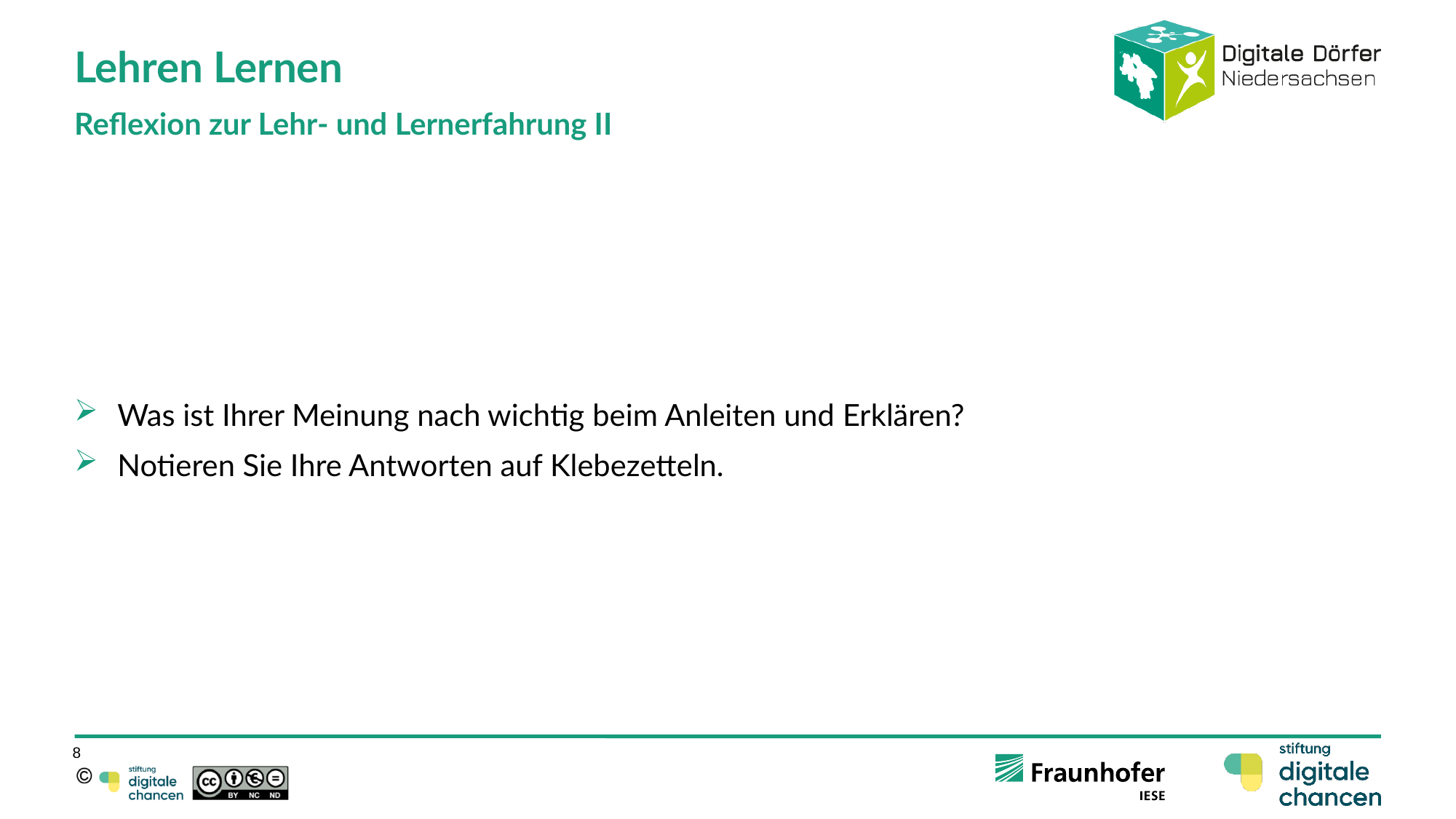

# Lehren Lernen
Reflexion zur Lehr- und Lernerfahrung II
Was ist Ihrer Meinung nach wichtig beim Anleiten und Erklären?
Notieren Sie Ihre Antworten auf Klebezetteln.